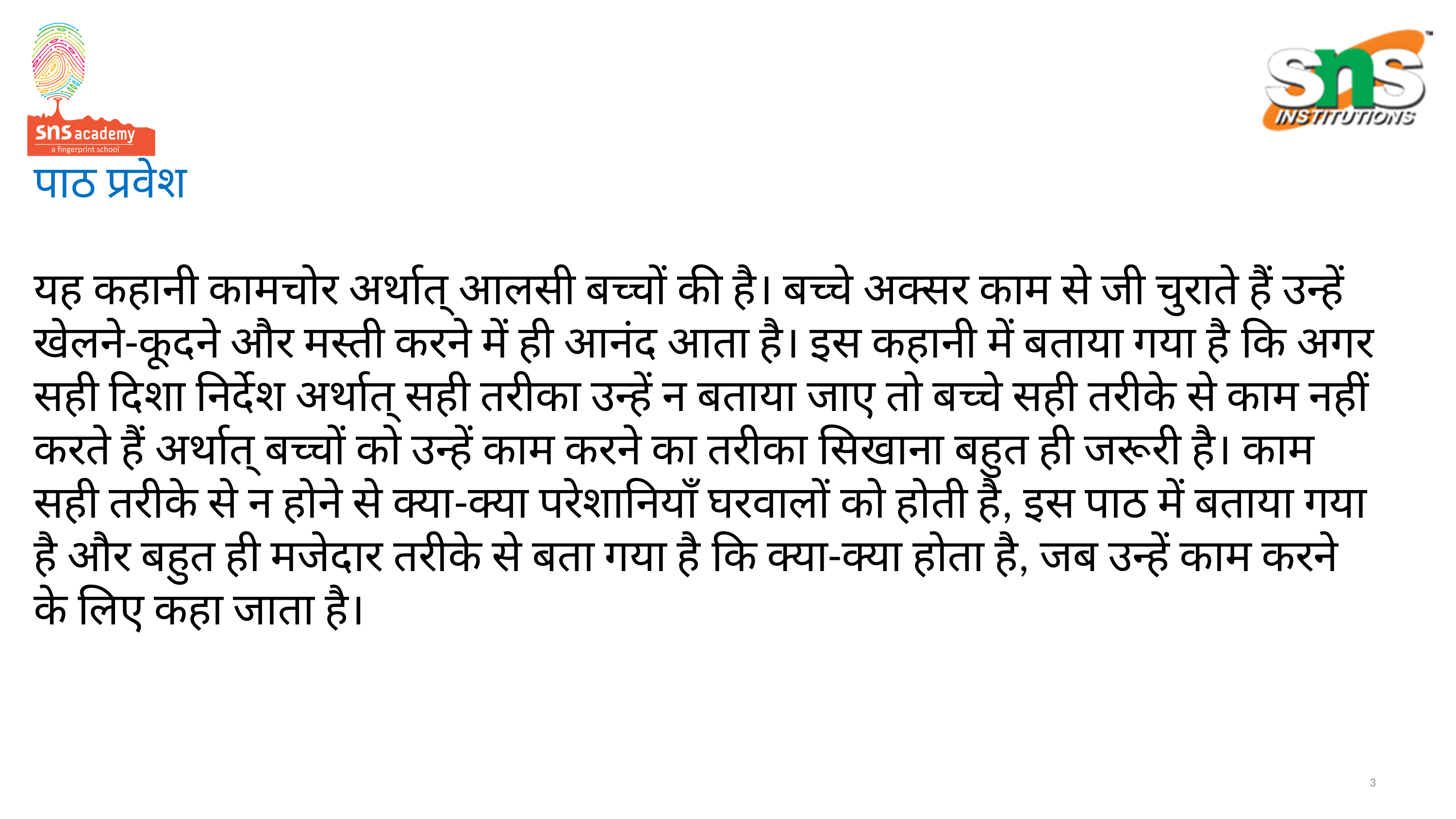

# पाठ प्रवेश यह कहानी कामचोर अर्थात् आलसी बच्चों की है। बच्चे अक्सर काम से जी चुराते हैं उन्हें खेलने-कूदने और मस्ती करने में ही आनंद आता है। इस कहानी में बताया गया है कि अगर सही दिशा निर्देश अर्थात् सही तरीका उन्हें न बताया जाए तो बच्चे सही तरीके से काम नहीं करते हैं अर्थात् बच्चों को उन्हें काम करने का तरीका सिखाना बहुत ही जरूरी है। काम सही तरीके से न होने से क्या-क्या परेशानियाँ घरवालों को होती है, इस पाठ में बताया गया है और बहुत ही मजेदार तरीके से बता गया है कि क्या-क्या होता है, जब उन्हें काम करने के लिए कहा जाता है।
3